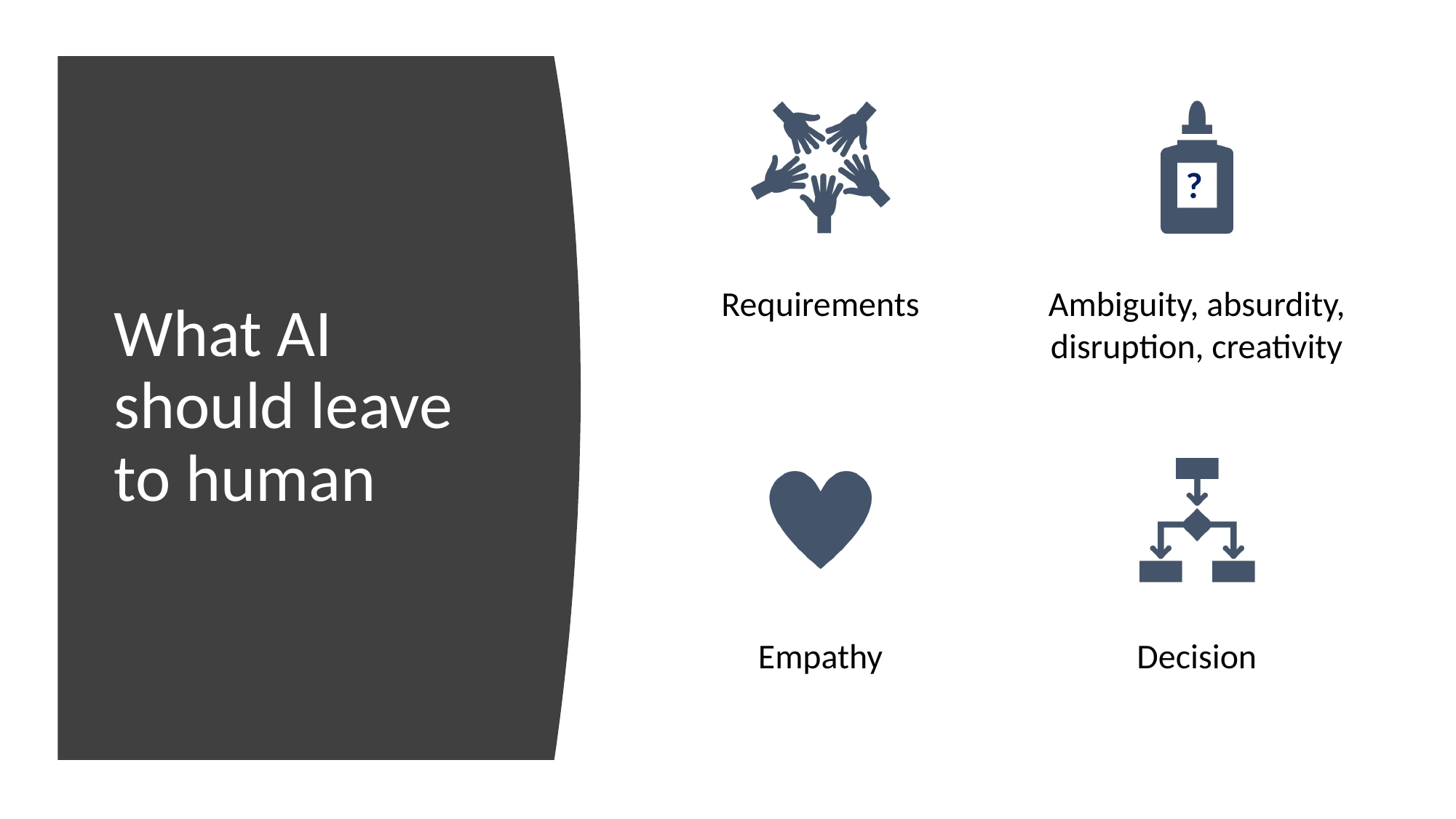

Requirements
Ambiguity, absurdity, disruption, creativity
Empathy
Decision

# What AI should leave to human
?